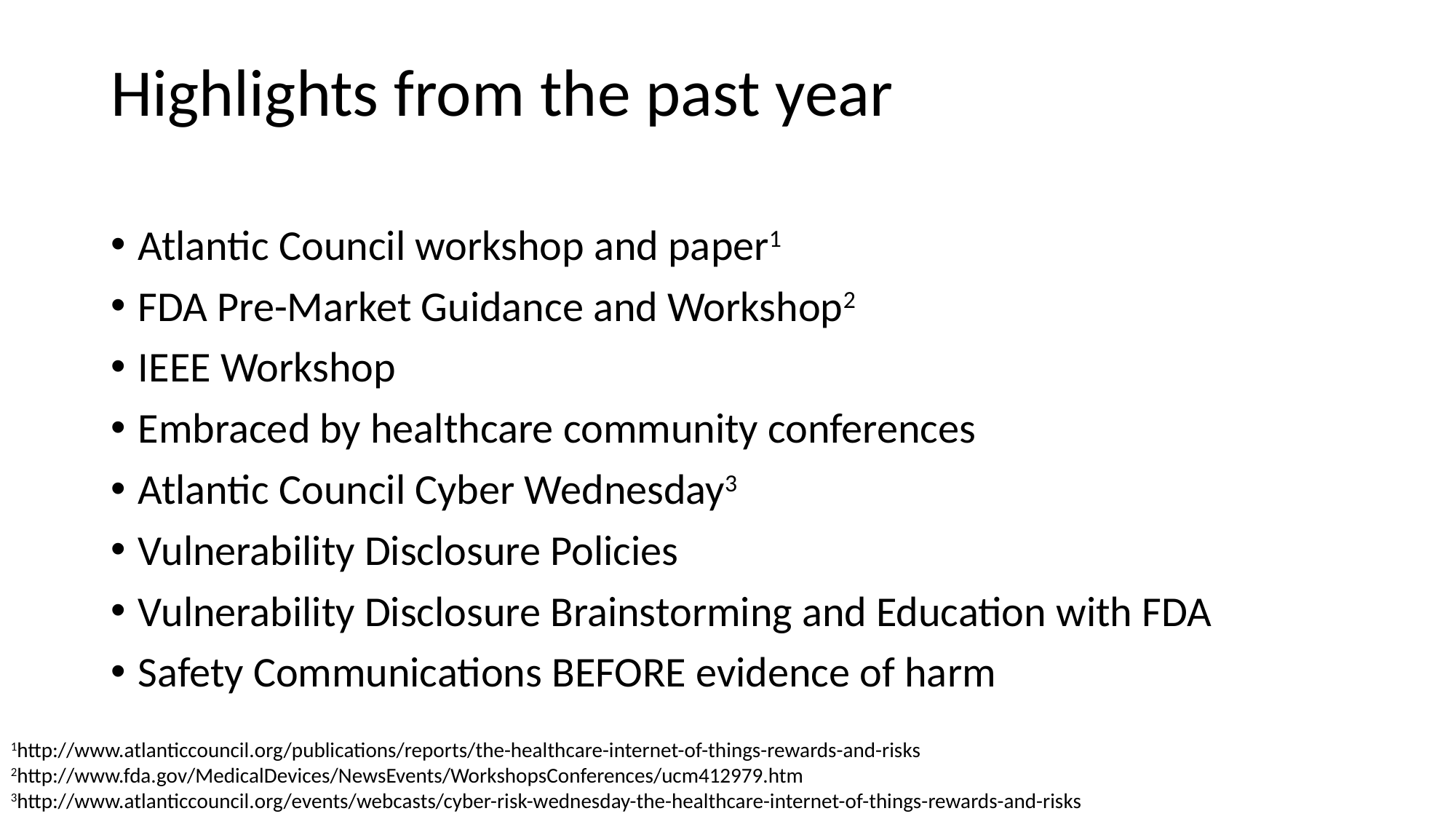

Highlights from the past year
Atlantic Council workshop and paper1
FDA Pre-Market Guidance and Workshop2
IEEE Workshop
Embraced by healthcare community conferences
Atlantic Council Cyber Wednesday3
Vulnerability Disclosure Policies
Vulnerability Disclosure Brainstorming and Education with FDA
Safety Communications BEFORE evidence of harm
1http://www.atlanticcouncil.org/publications/reports/the-healthcare-internet-of-things-rewards-and-risks
2http://www.fda.gov/MedicalDevices/NewsEvents/WorkshopsConferences/ucm412979.htm
3http://www.atlanticcouncil.org/events/webcasts/cyber-risk-wednesday-the-healthcare-internet-of-things-rewards-and-risks